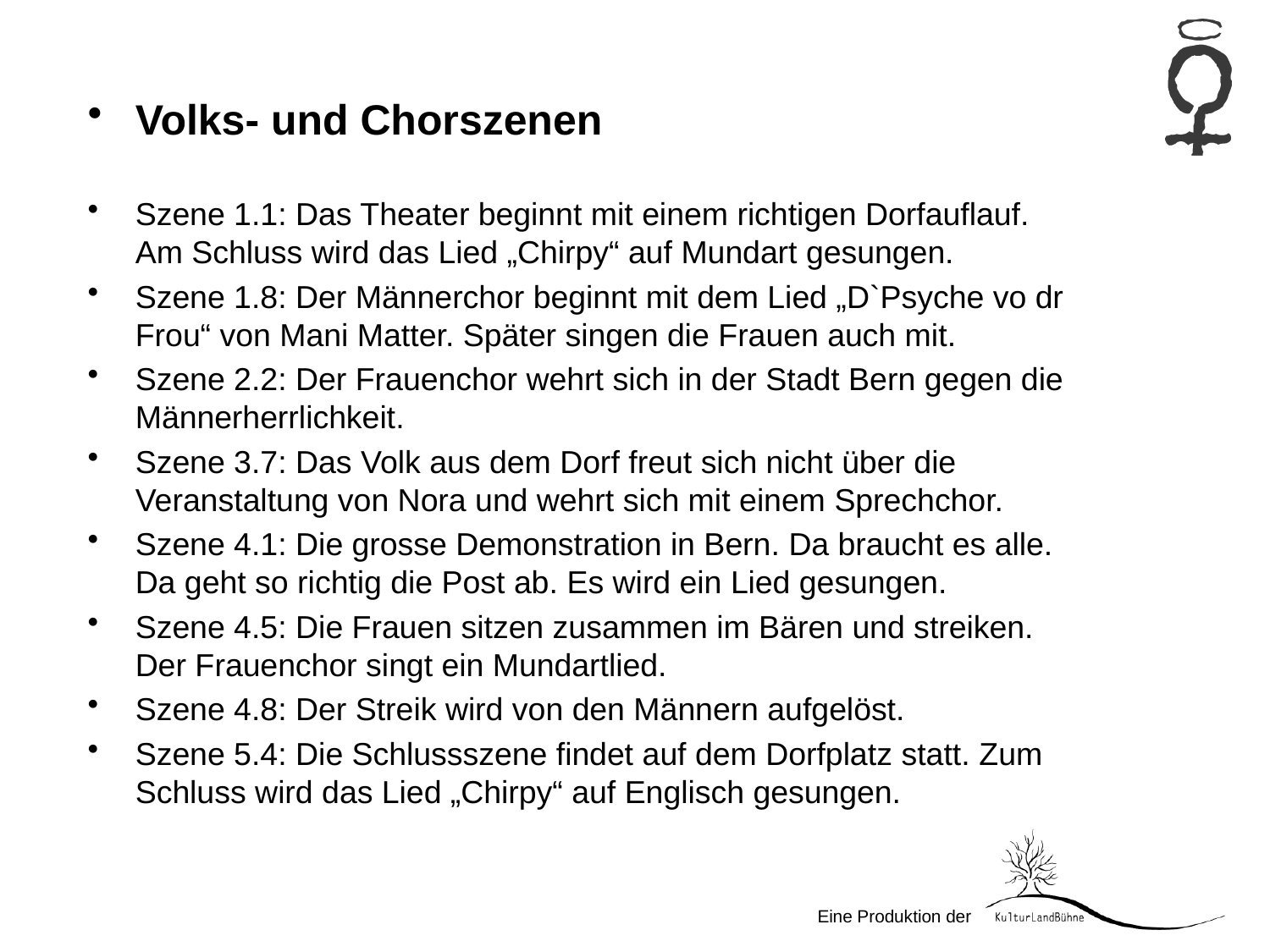

Volks- und Chorszenen

Szene 1.1: Das Theater beginnt mit einem richtigen Dorfauflauf. Am Schluss wird das Lied „Chirpy“ auf Mundart gesungen.
Szene 1.8: Der Männerchor beginnt mit dem Lied „D`Psyche vo dr Frou“ von Mani Matter. Später singen die Frauen auch mit.
Szene 2.2: Der Frauenchor wehrt sich in der Stadt Bern gegen die Männerherrlichkeit.
Szene 3.7: Das Volk aus dem Dorf freut sich nicht über die Veranstaltung von Nora und wehrt sich mit einem Sprechchor.
Szene 4.1: Die grosse Demonstration in Bern. Da braucht es alle. Da geht so richtig die Post ab. Es wird ein Lied gesungen.
Szene 4.5: Die Frauen sitzen zusammen im Bären und streiken. Der Frauenchor singt ein Mundartlied.
Szene 4.8: Der Streik wird von den Männern aufgelöst.
Szene 5.4: Die Schlussszene findet auf dem Dorfplatz statt. Zum Schluss wird das Lied „Chirpy“ auf Englisch gesungen.